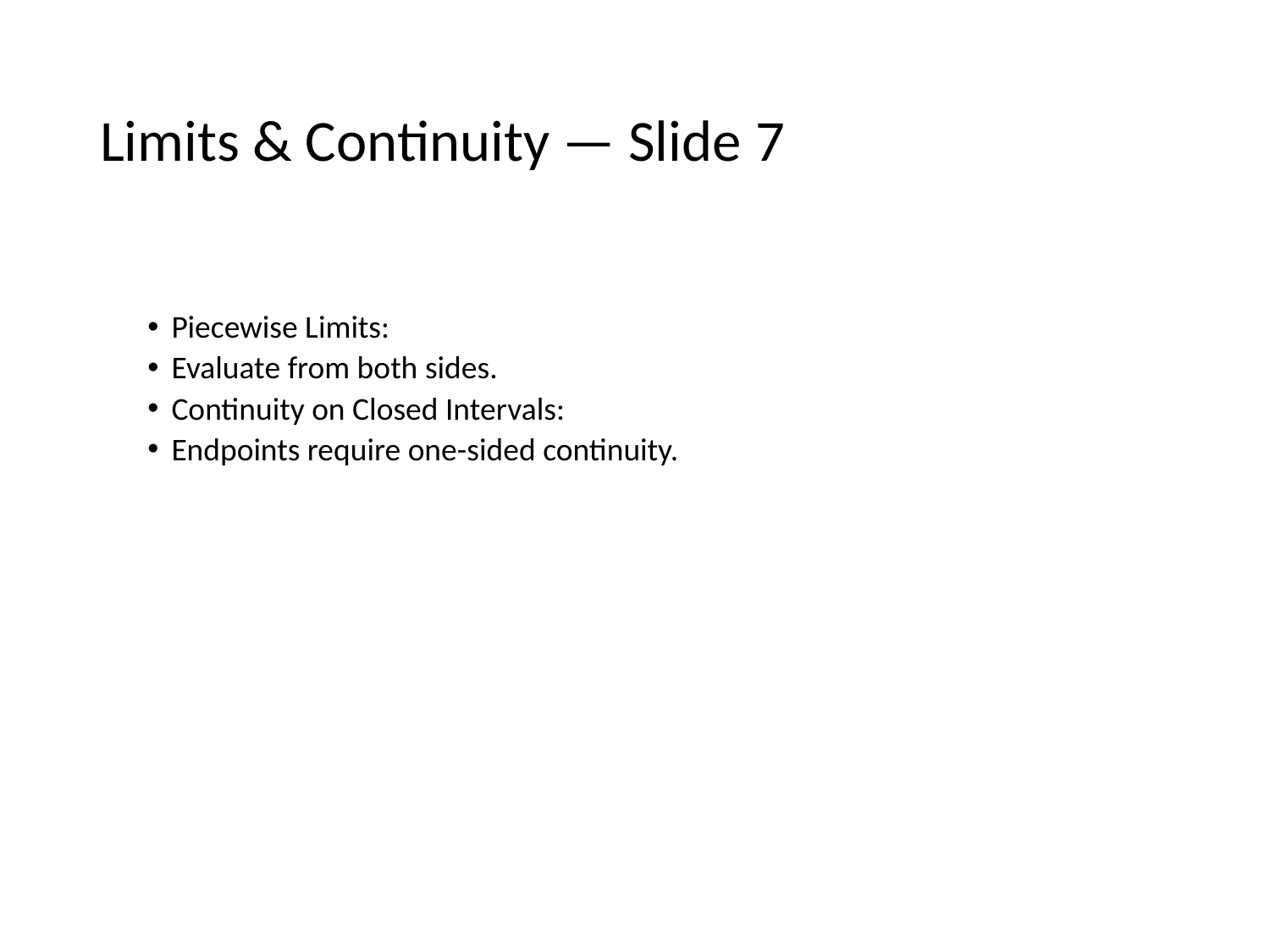

# Limits & Continuity — Slide 7

Piecewise Limits:
Evaluate from both sides.
Continuity on Closed Intervals:
Endpoints require one-sided continuity.